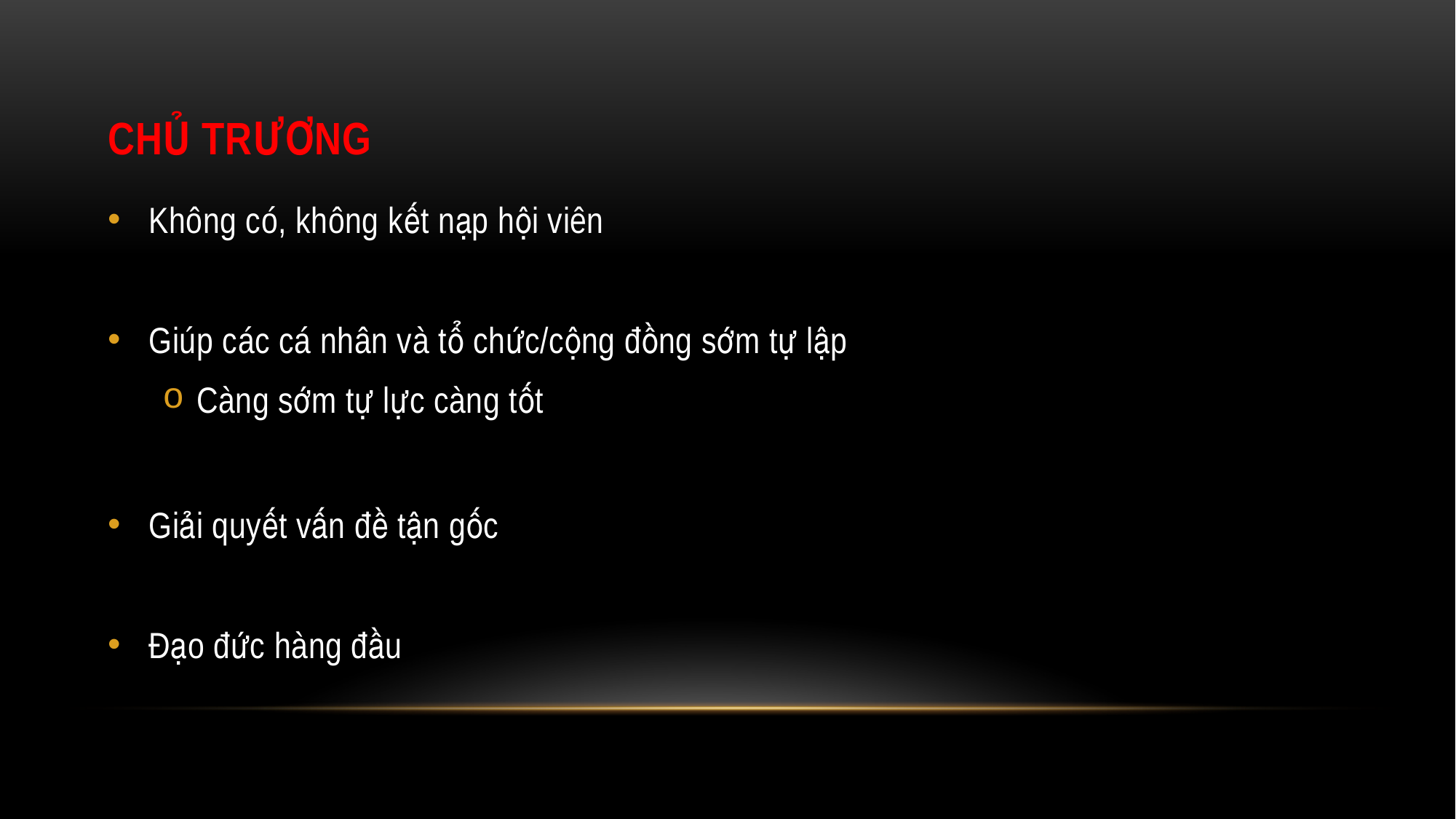

# Chủ trương
Không có, không kết nạp hội viên

Giúp các cá nhân và tổ chức/cộng đồng sớm tự lập
Càng sớm tự lực càng tốt

Giải quyết vấn đề tận gốc

Đạo đức hàng đầu